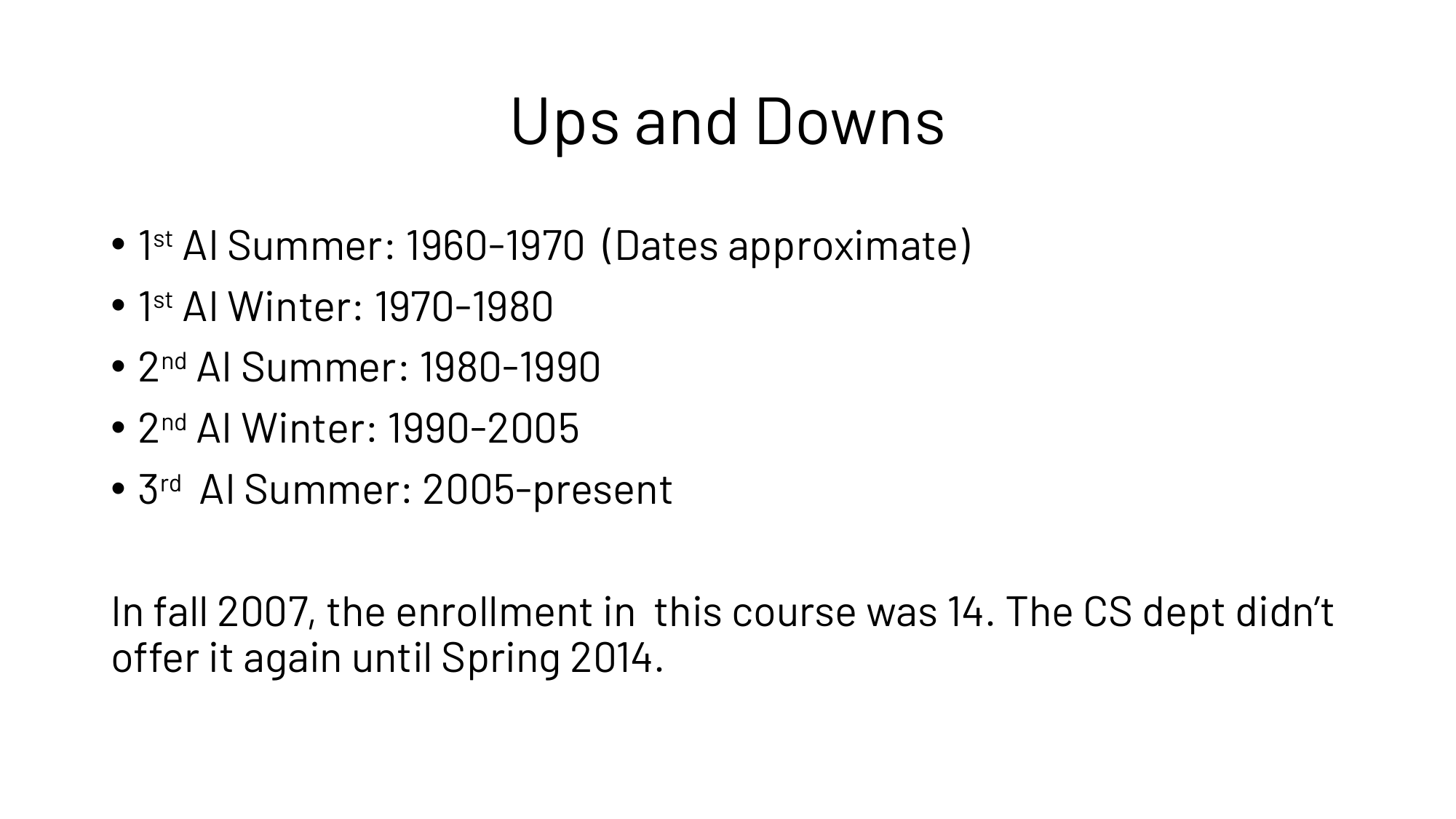

# Ups and Downs
1st AI Summer: 1960-1970  (Dates approximate)
1st AI Winter: 1970-1980
2nd AI Summer: 1980-1990
2nd AI Winter: 1990-2005
3rd  AI Summer: 2005-present

In fall 2007, the enrollment in  this course was 14. The CS dept didn’t offer it again until Spring 2014.